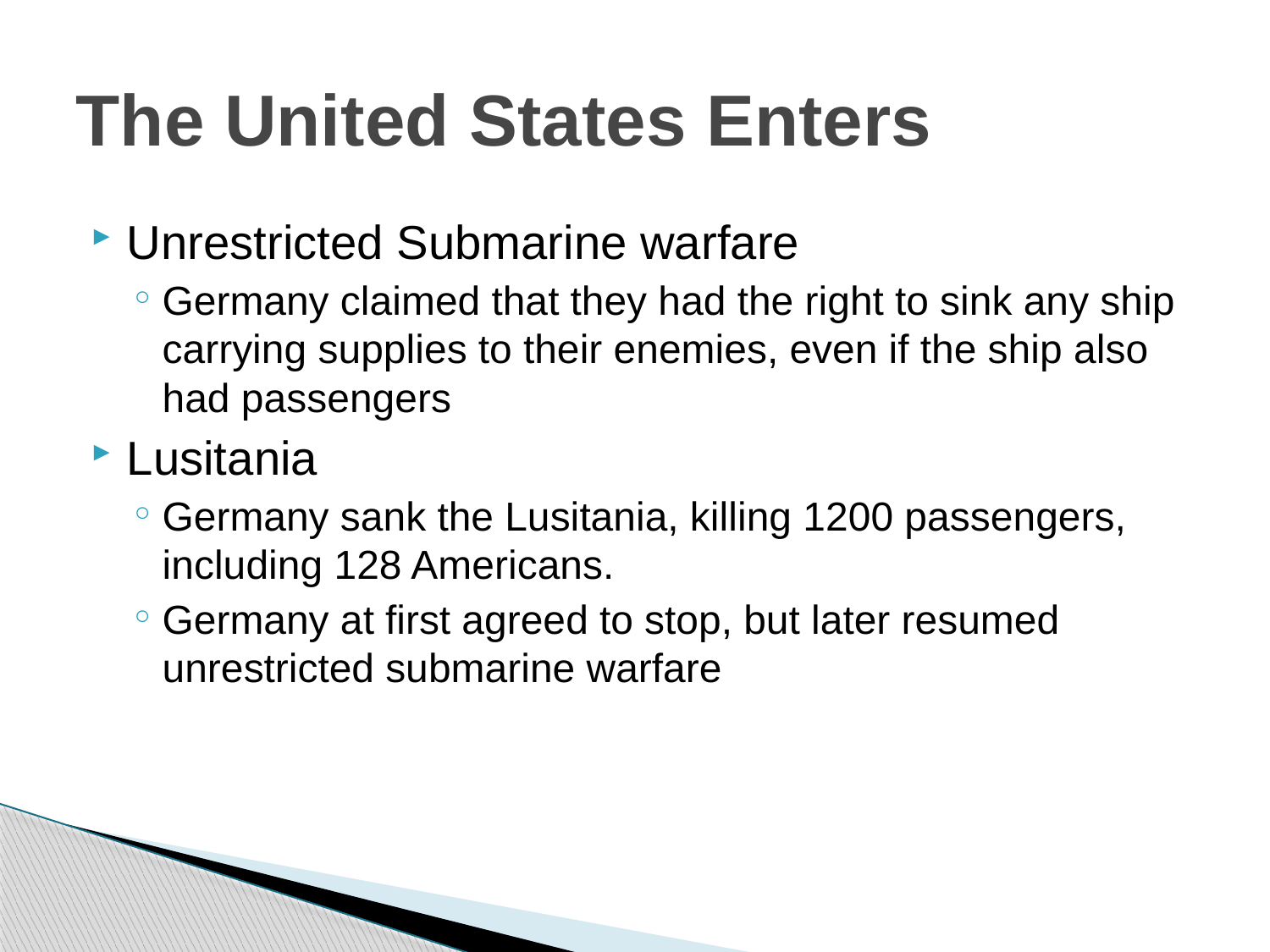

# The United States Enters
Unrestricted Submarine warfare
Germany claimed that they had the right to sink any ship carrying supplies to their enemies, even if the ship also had passengers
Lusitania
Germany sank the Lusitania, killing 1200 passengers, including 128 Americans.
Germany at first agreed to stop, but later resumed unrestricted submarine warfare